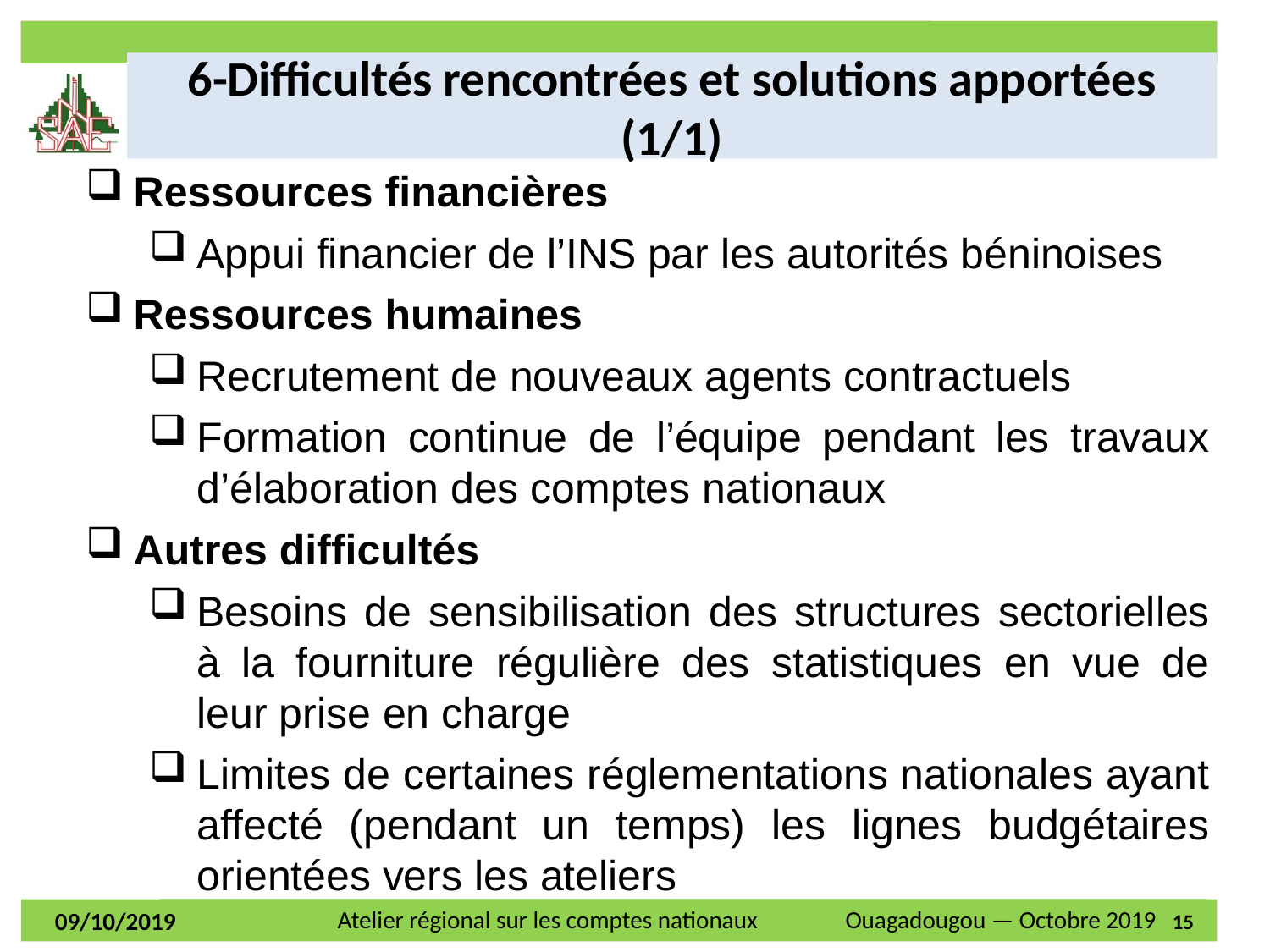

6-Difficultés rencontrées et solutions apportées (1/1)

Ressources financières
Appui financier de l’INS par les autorités béninoises
Ressources humaines
Recrutement de nouveaux agents contractuels
Formation continue de l’équipe pendant les travaux d’élaboration des comptes nationaux
Autres difficultés
Besoins de sensibilisation des structures sectorielles à la fourniture régulière des statistiques en vue de leur prise en charge
Limites de certaines réglementations nationales ayant affecté (pendant un temps) les lignes budgétaires orientées vers les ateliers